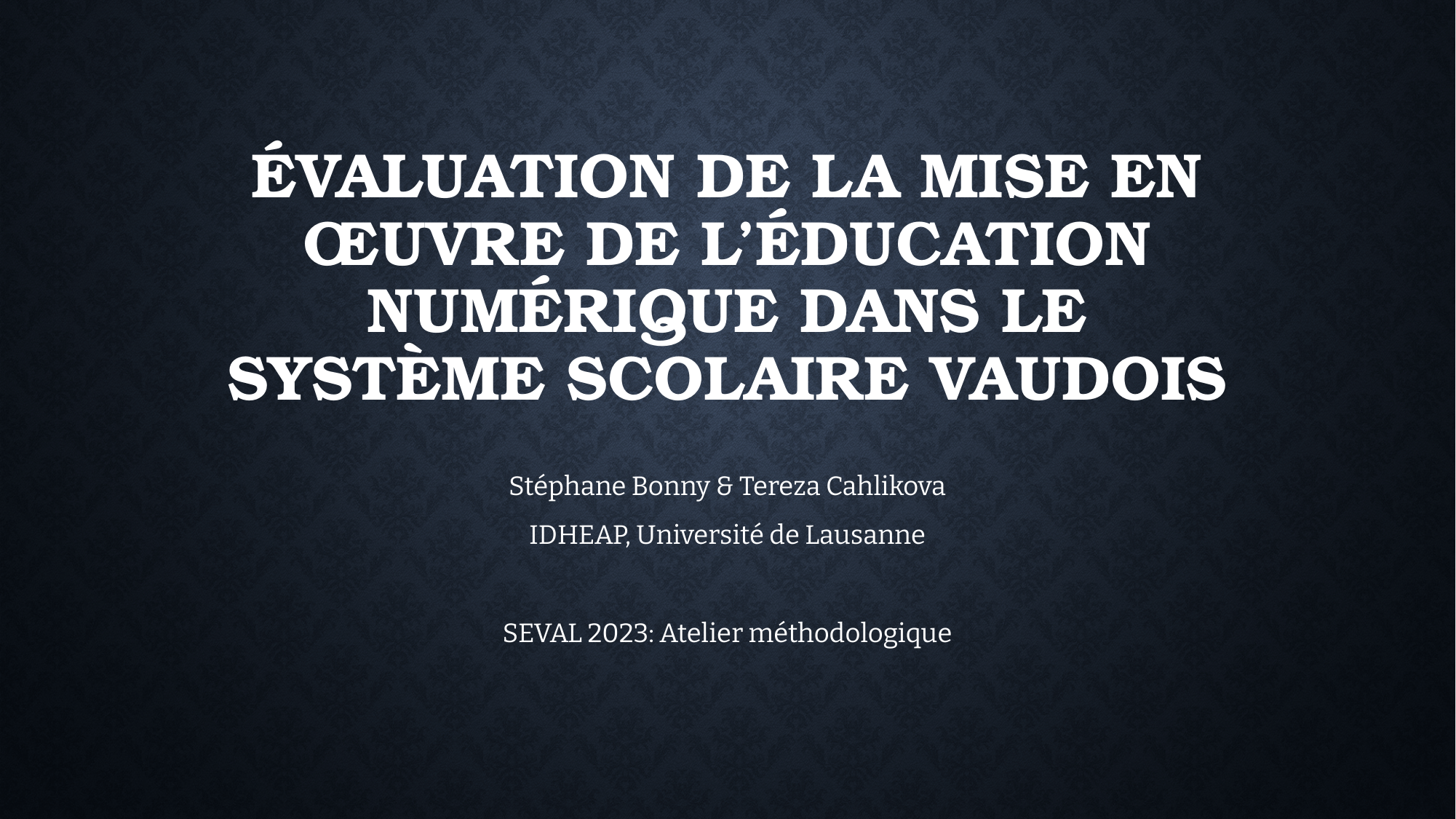

# Évaluation de la mise en œuvre de l’éducation numérique dans le système scolaire vaudois
Stéphane Bonny & Tereza Cahlikova
IDHEAP, Université de Lausanne

SEVAL 2023: Atelier méthodologique